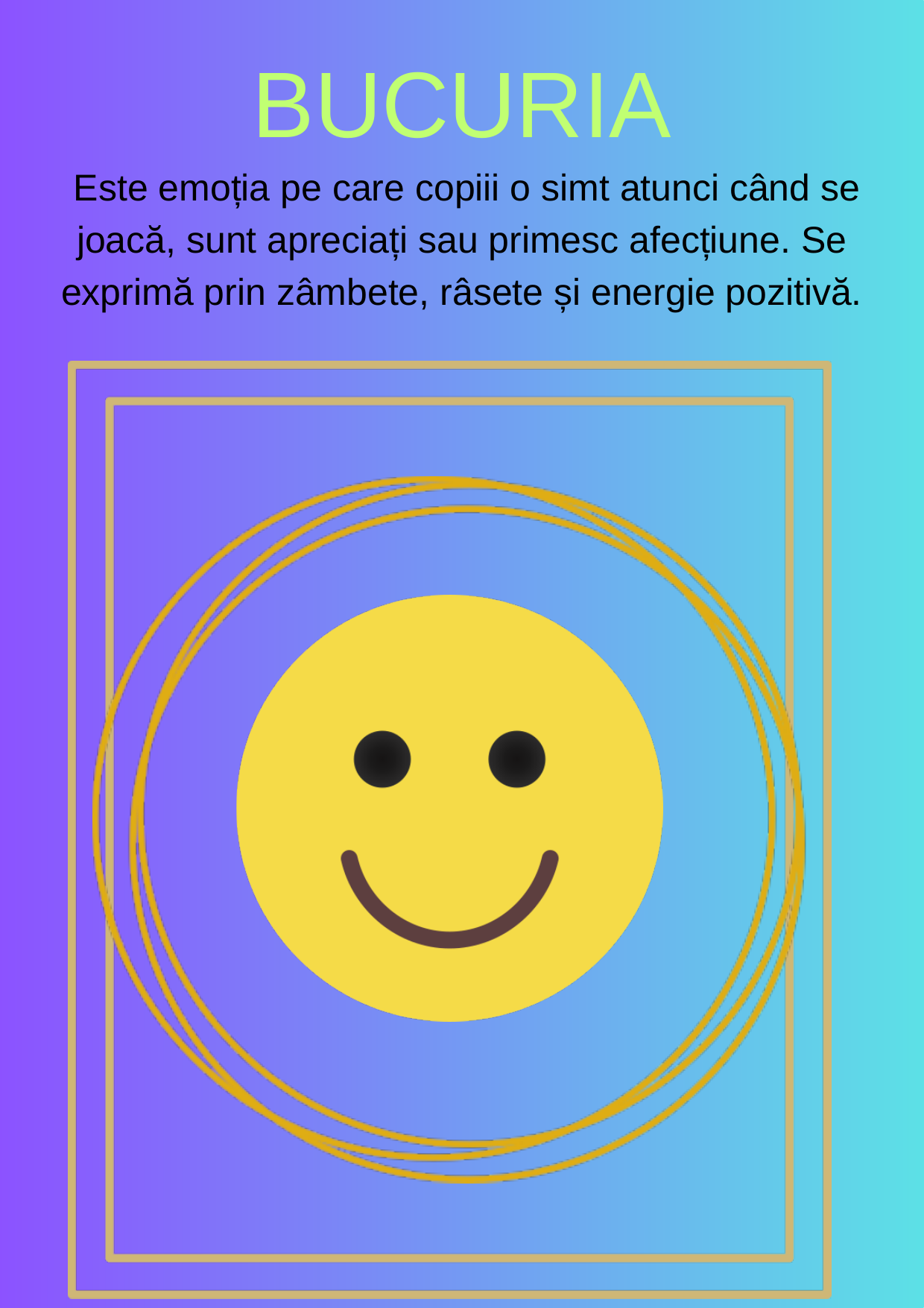

BUCURIA
 Este emoția pe care copiii o simt atunci când se joacă, sunt apreciați sau primesc afecțiune. Se exprimă prin zâmbete, râsete și energie pozitivă.